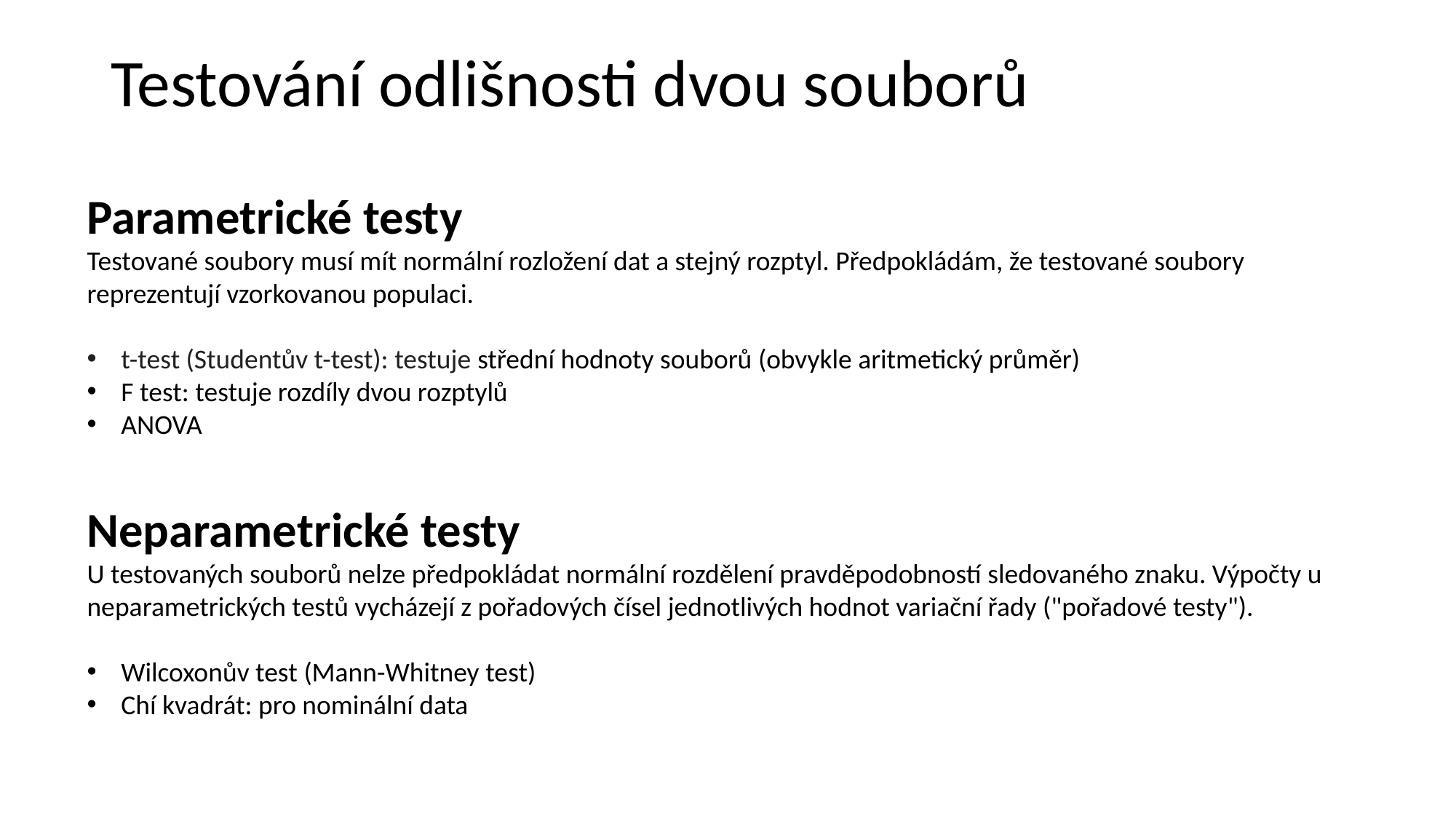

Testování odlišnosti dvou souborů
Parametrické testy
Testované soubory musí mít normální rozložení dat a stejný rozptyl. Předpokládám, že testované soubory reprezentují vzorkovanou populaci.

t-test (Studentův t-test): testuje střední hodnoty souborů (obvykle aritmetický průměr)
F test: testuje rozdíly dvou rozptylů
ANOVA

Neparametrické testy
U testovaných souborů nelze předpokládat normální rozdělení pravděpodobností sledovaného znaku. Výpočty u neparametrických testů vycházejí z pořadových čísel jednotlivých hodnot variační řady ("pořadové testy").

Wilcoxonův test (Mann-Whitney test)
Chí kvadrát: pro nominální data